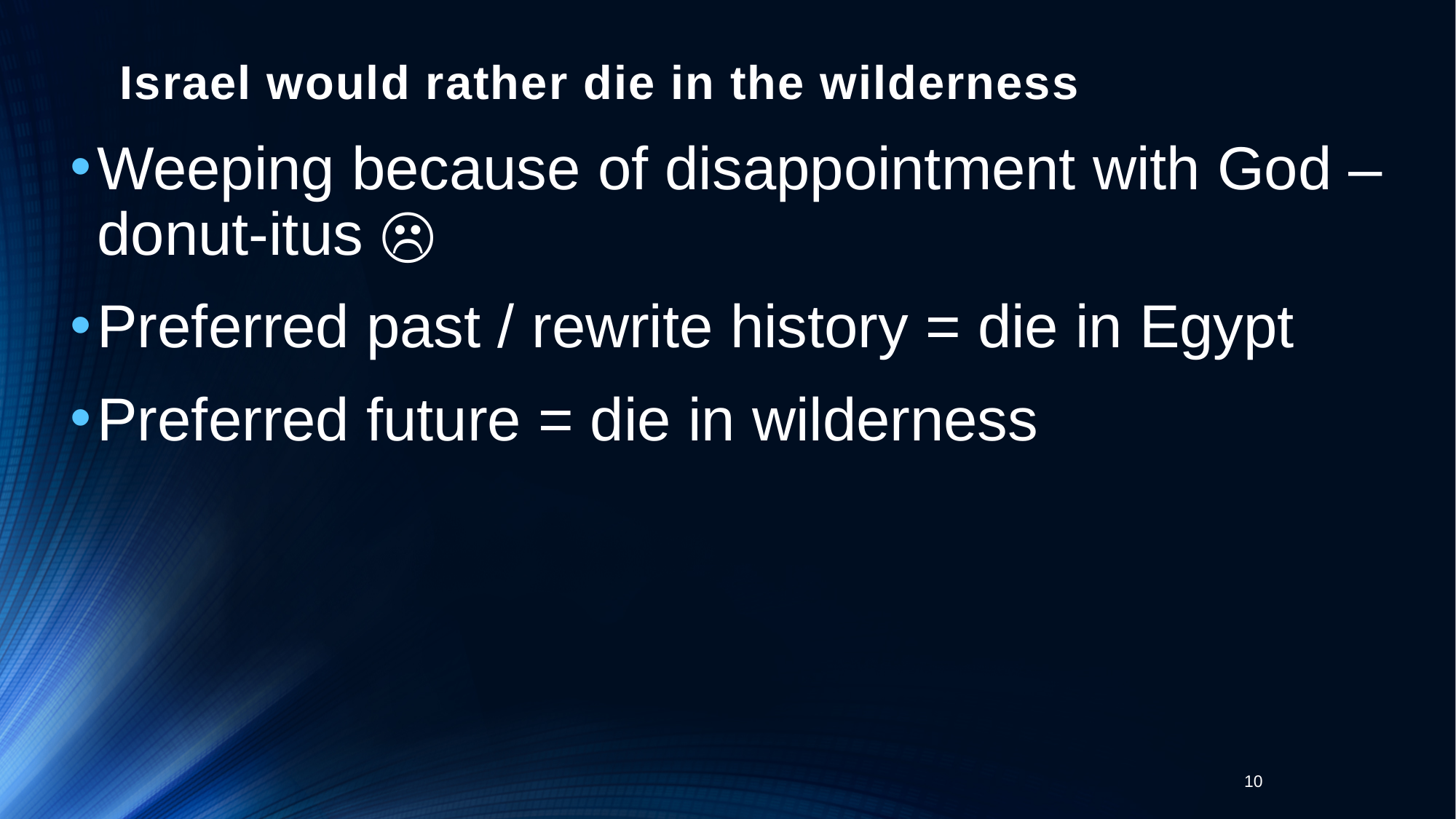

# Israel would rather die in the wilderness
Weeping because of disappointment with God – donut-itus ☹
Preferred past / rewrite history = die in Egypt
Preferred future = die in wilderness
10